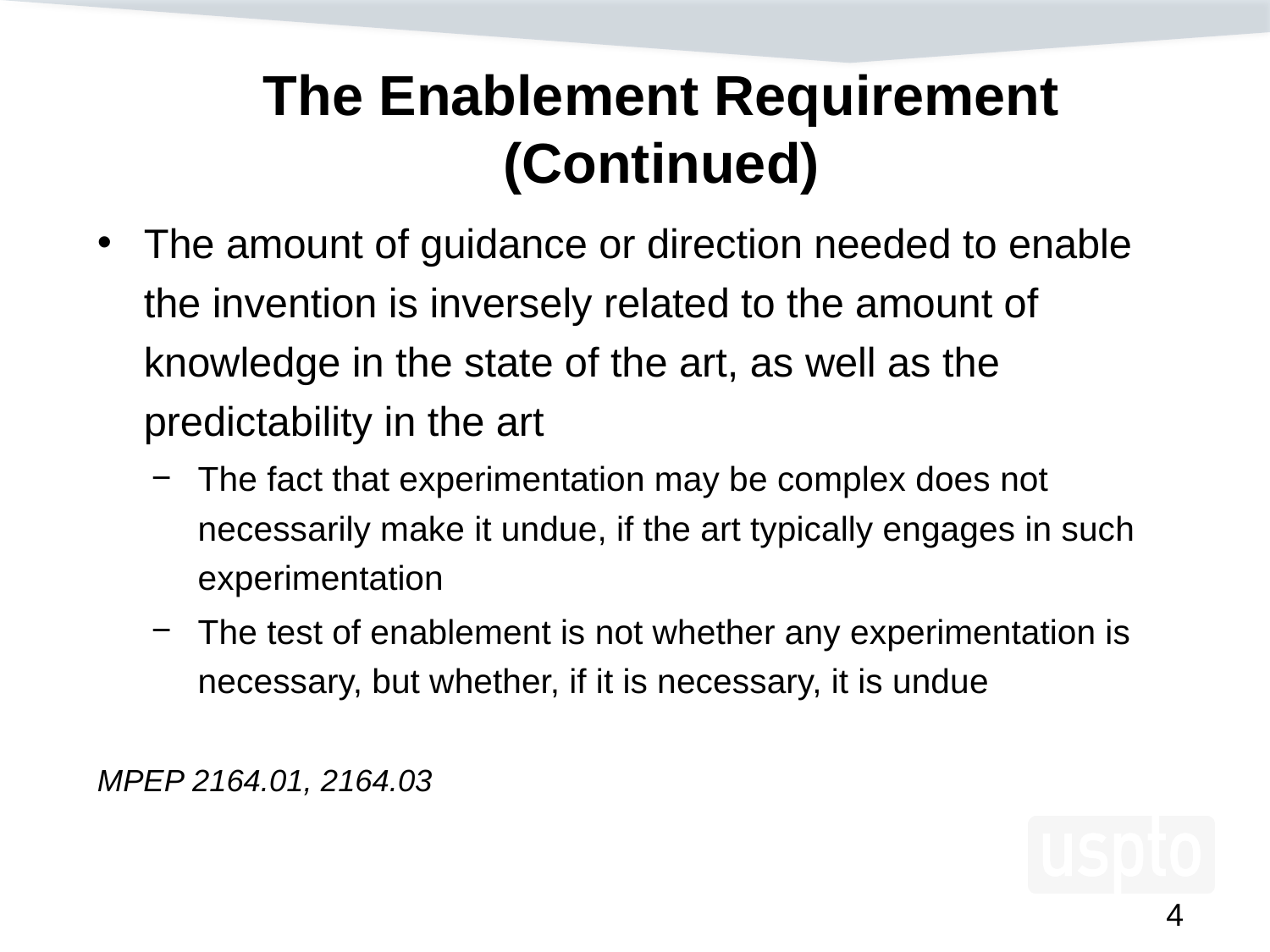

The Enablement Requirement (Continued)
The amount of guidance or direction needed to enable the invention is inversely related to the amount of knowledge in the state of the art, as well as the predictability in the art
The fact that experimentation may be complex does not necessarily make it undue, if the art typically engages in such experimentation
The test of enablement is not whether any experimentation is necessary, but whether, if it is necessary, it is undue

MPEP 2164.01, 2164.03
4